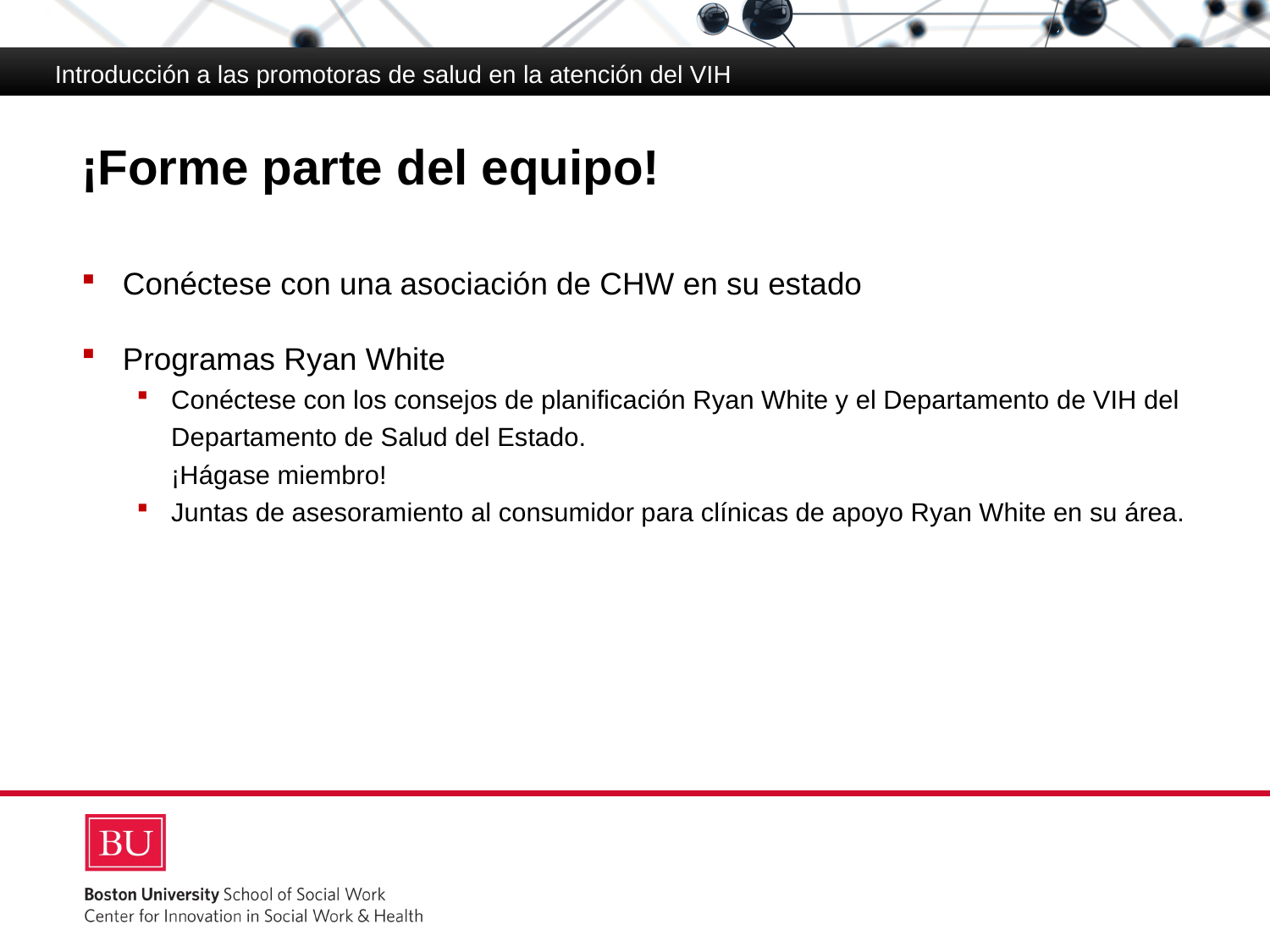

Introducción a las promotoras de salud en la atención del VIH
# ¡Forme parte del equipo!

Conéctese con una asociación de CHW en su estado

Programas Ryan White
Conéctese con los consejos de planificación Ryan White y el Departamento de VIH del Departamento de Salud del Estado.
¡Hágase miembro!
Juntas de asesoramiento al consumidor para clínicas de apoyo Ryan White en su área.